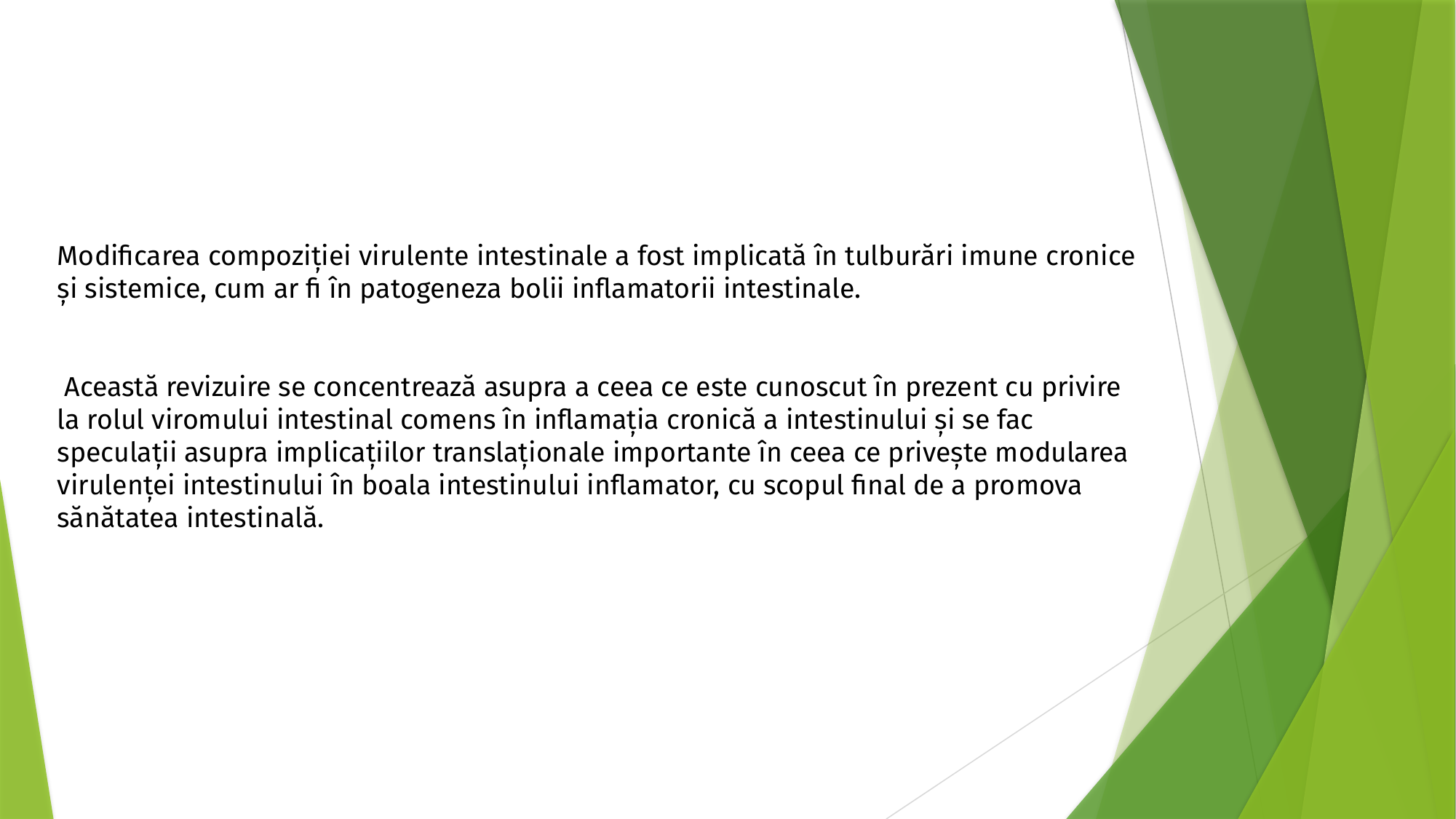

Modificarea compoziției virulente intestinale a fost implicată în tulburări imune cronice și sistemice, cum ar fi în patogeneza bolii inflamatorii intestinale.

 Această revizuire se concentrează asupra a ceea ce este cunoscut în prezent cu privire la rolul viromului intestinal comens în inflamația cronică a intestinului și se fac speculații asupra implicațiilor translaționale importante în ceea ce privește modularea virulenței intestinului în boala intestinului inflamator, cu scopul final de a promova sănătatea intestinală.